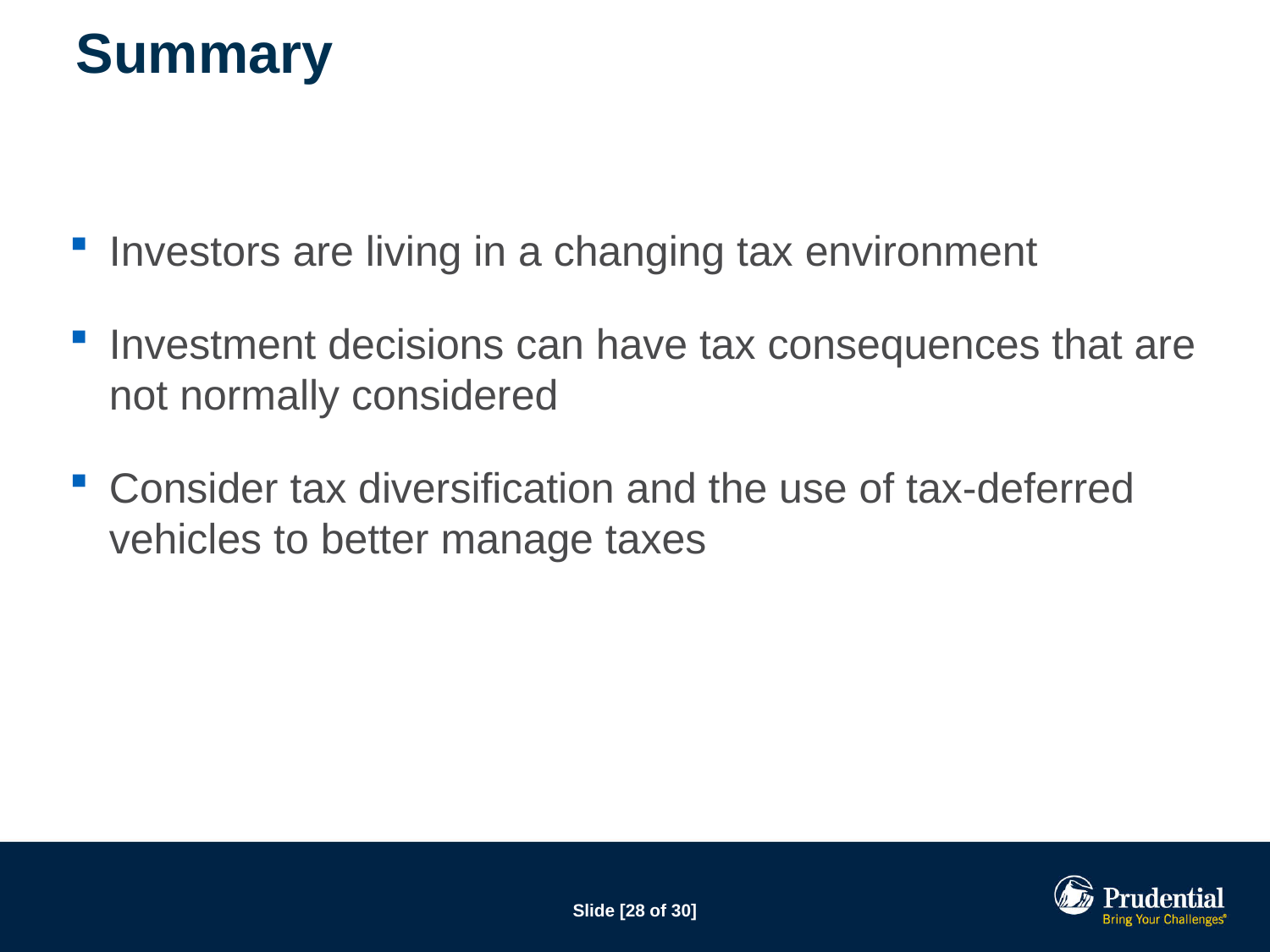

# Summary
Investors are living in a changing tax environment
Investment decisions can have tax consequences that are not normally considered
Consider tax diversification and the use of tax-deferred vehicles to better manage taxes